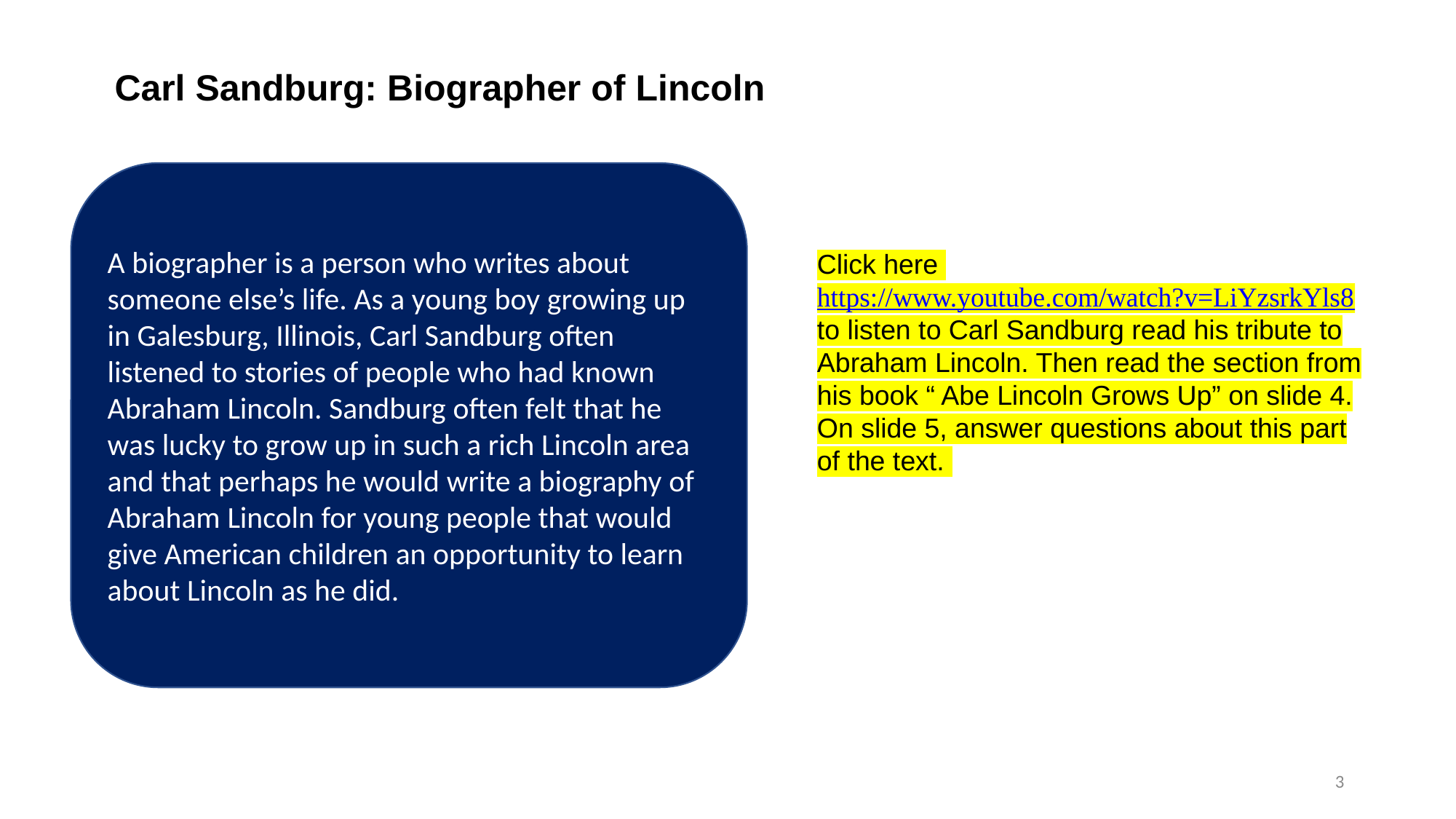

Carl Sandburg: Biographer of Lincoln

A biographer is a person who writes about someone else’s life. As a young boy growing up in Galesburg, Illinois, Carl Sandburg often listened to stories of people who had known Abraham Lincoln. Sandburg often felt that he was lucky to grow up in such a rich Lincoln area and that perhaps he would write a biography of Abraham Lincoln for young people that would give American children an opportunity to learn about Lincoln as he did.

Click here https://www.youtube.com/watch?v=LiYzsrkYls8 to listen to Carl Sandburg read his tribute to Abraham Lincoln. Then read the section from his book “ Abe Lincoln Grows Up” on slide 4. On slide 5, answer questions about this part of the text.
3